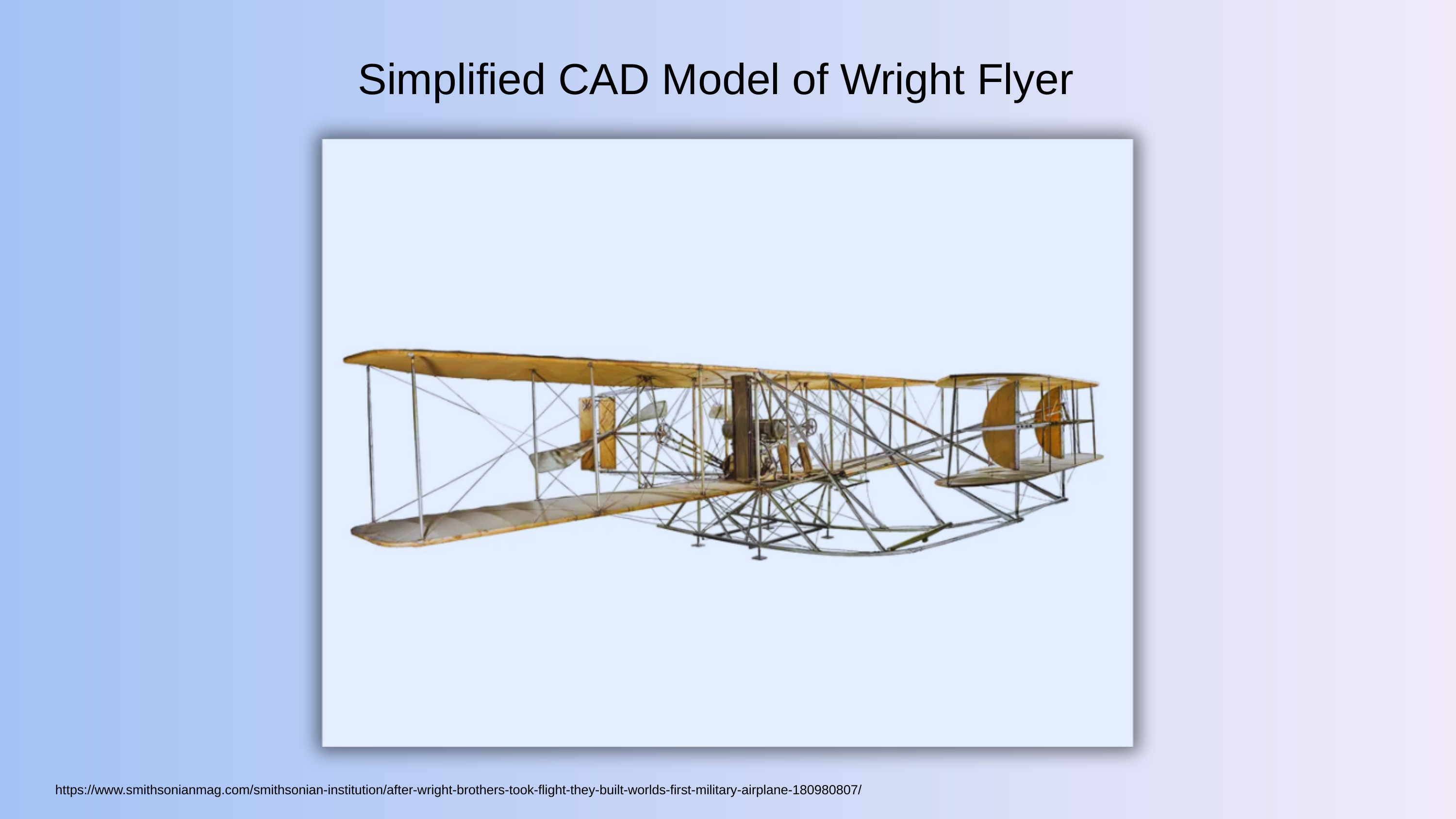

Simplified CAD Model of Wright Flyer

https://www.smithsonianmag.com/smithsonian-institution/after-wright-brothers-took-flight-they-built-worlds-first-military-airplane-180980807/